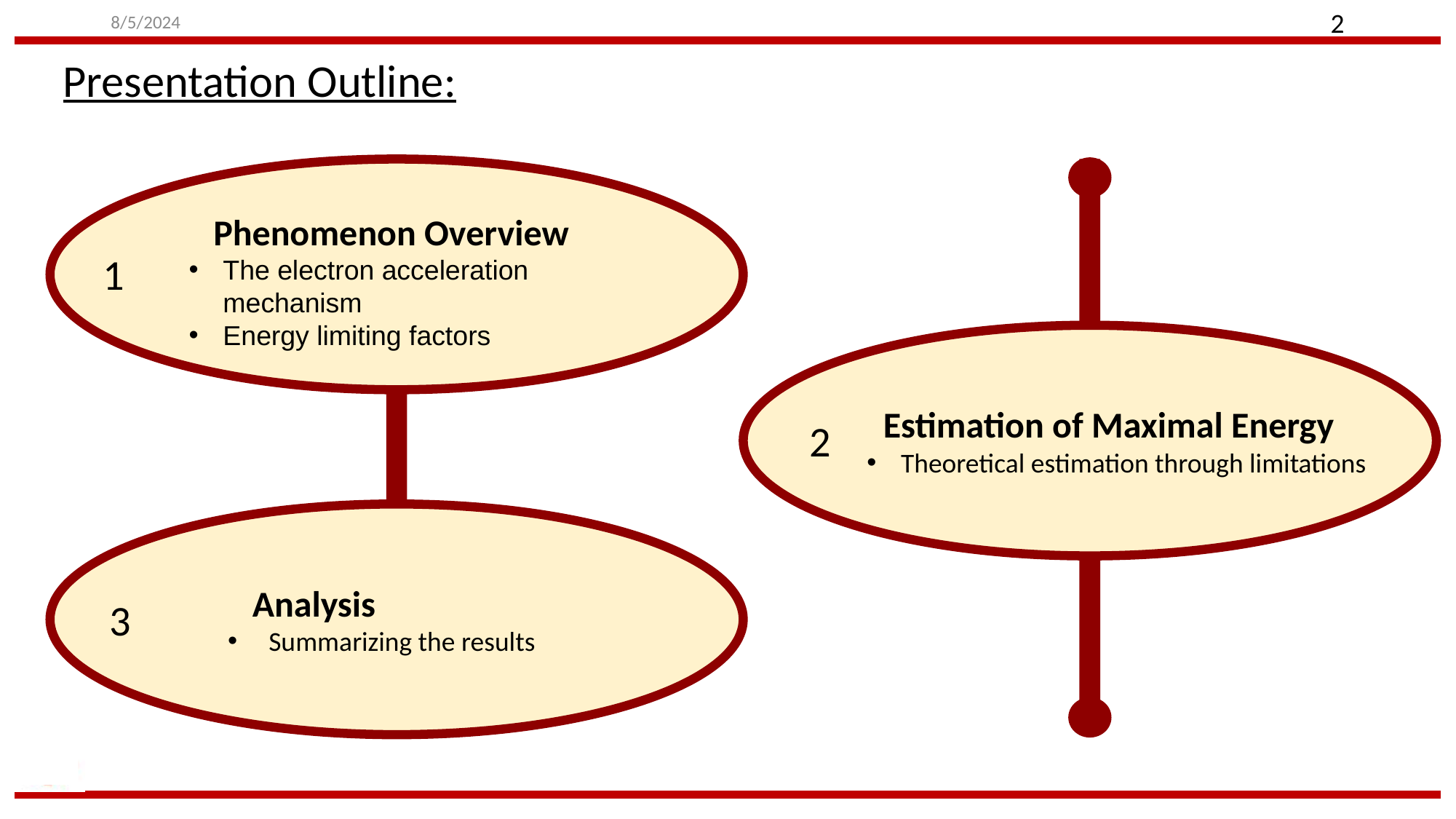

8/5/2024
2
Presentation Outline:

   Phenomenon Overview
The electron acceleration mechanism
Energy limiting factors
1

  Estimation of Maximal Energy
Theoretical estimation through limitations
2

   Analysis
Summarizing the results
3